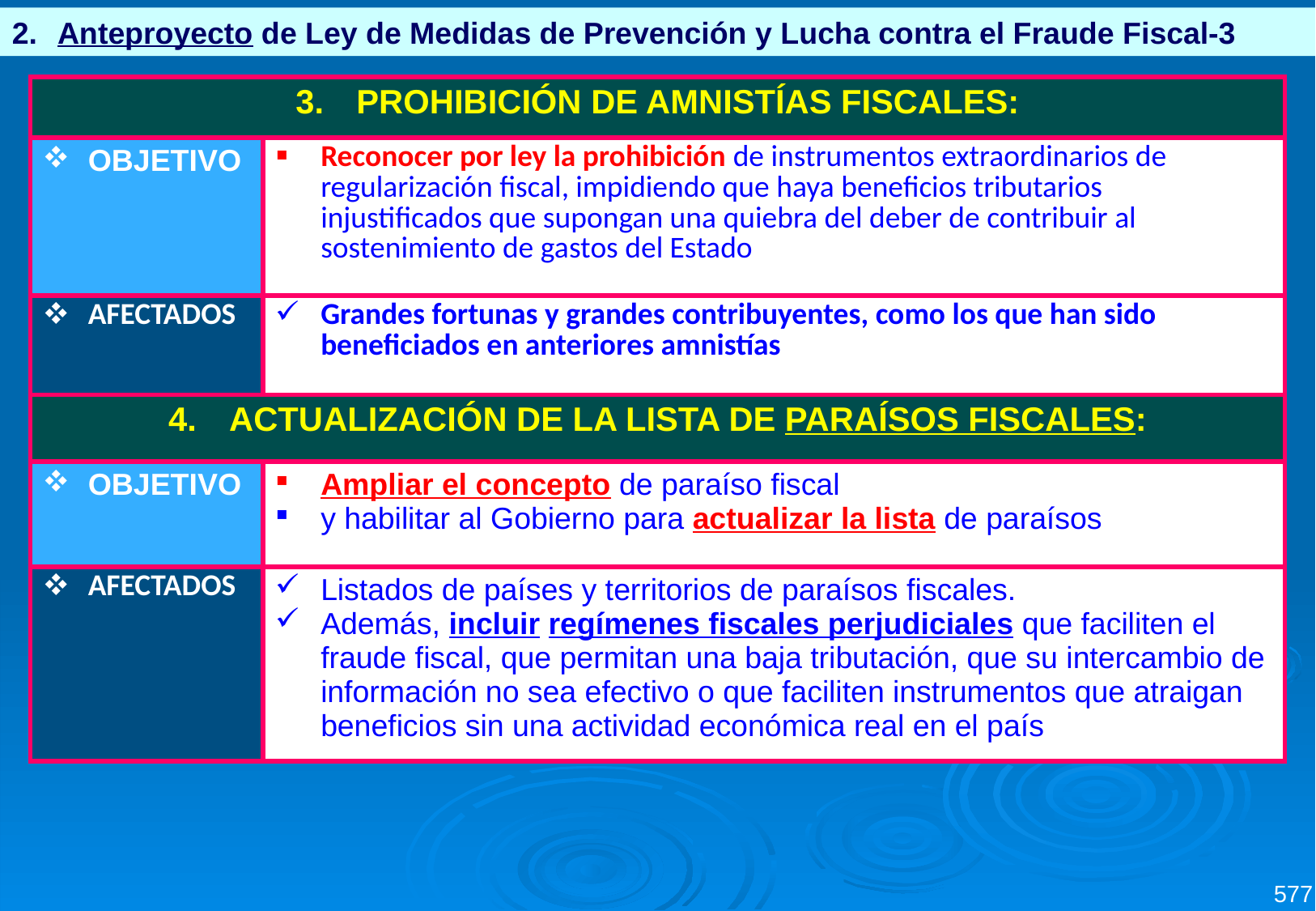

Anteproyecto de Ley de Medidas de Prevención y Lucha contra el Fraude Fiscal-3
| PROHIBICIÓN DE AMNISTÍAS FISCALES: |  |
| --- | --- |
| OBJETIVO | Reconocer por ley la prohibición de instrumentos extraordinarios de regularización fiscal, impidiendo que haya beneficios tributarios injustificados que supongan una quiebra del deber de contribuir al sostenimiento de gastos del Estado |
| AFECTADOS | Grandes fortunas y grandes contribuyentes, como los que han sido beneficiados en anteriores amnistías |
| ACTUALIZACIÓN DE LA LISTA DE PARAÍSOS FISCALES: |  |
| OBJETIVO | Ampliar el concepto de paraíso fiscal y habilitar al Gobierno para actualizar la lista de paraísos |
| AFECTADOS | Listados de países y territorios de paraísos fiscales. Además, incluir regímenes fiscales perjudiciales que faciliten el fraude fiscal, que permitan una baja tributación, que su intercambio de información no sea efectivo o que faciliten instrumentos que atraigan beneficios sin una actividad económica real en el país |

577